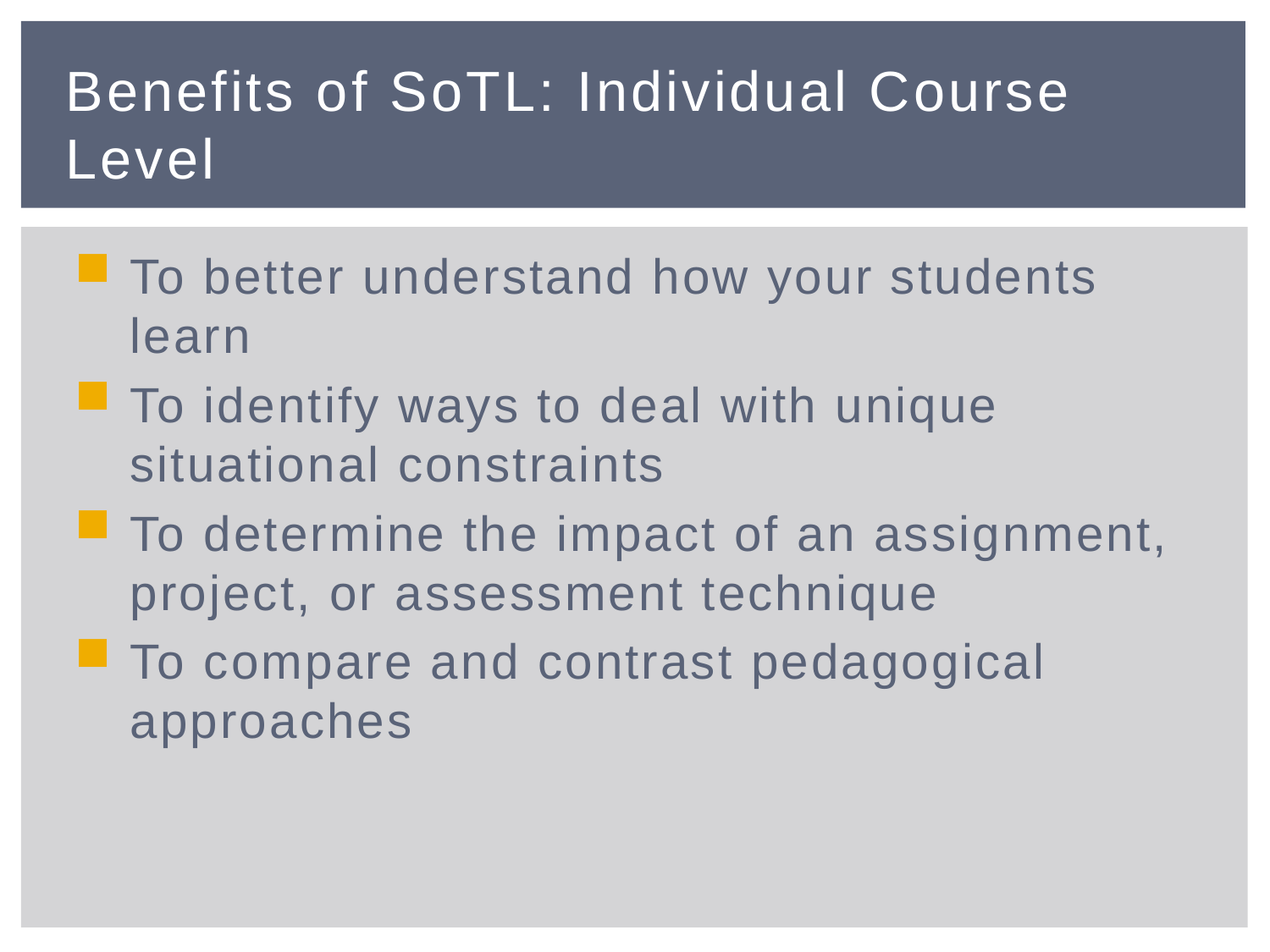

# Benefits of SoTL: Individual Course Level
To better understand how your students learn
To identify ways to deal with unique situational constraints
To determine the impact of an assignment, project, or assessment technique
To compare and contrast pedagogical approaches